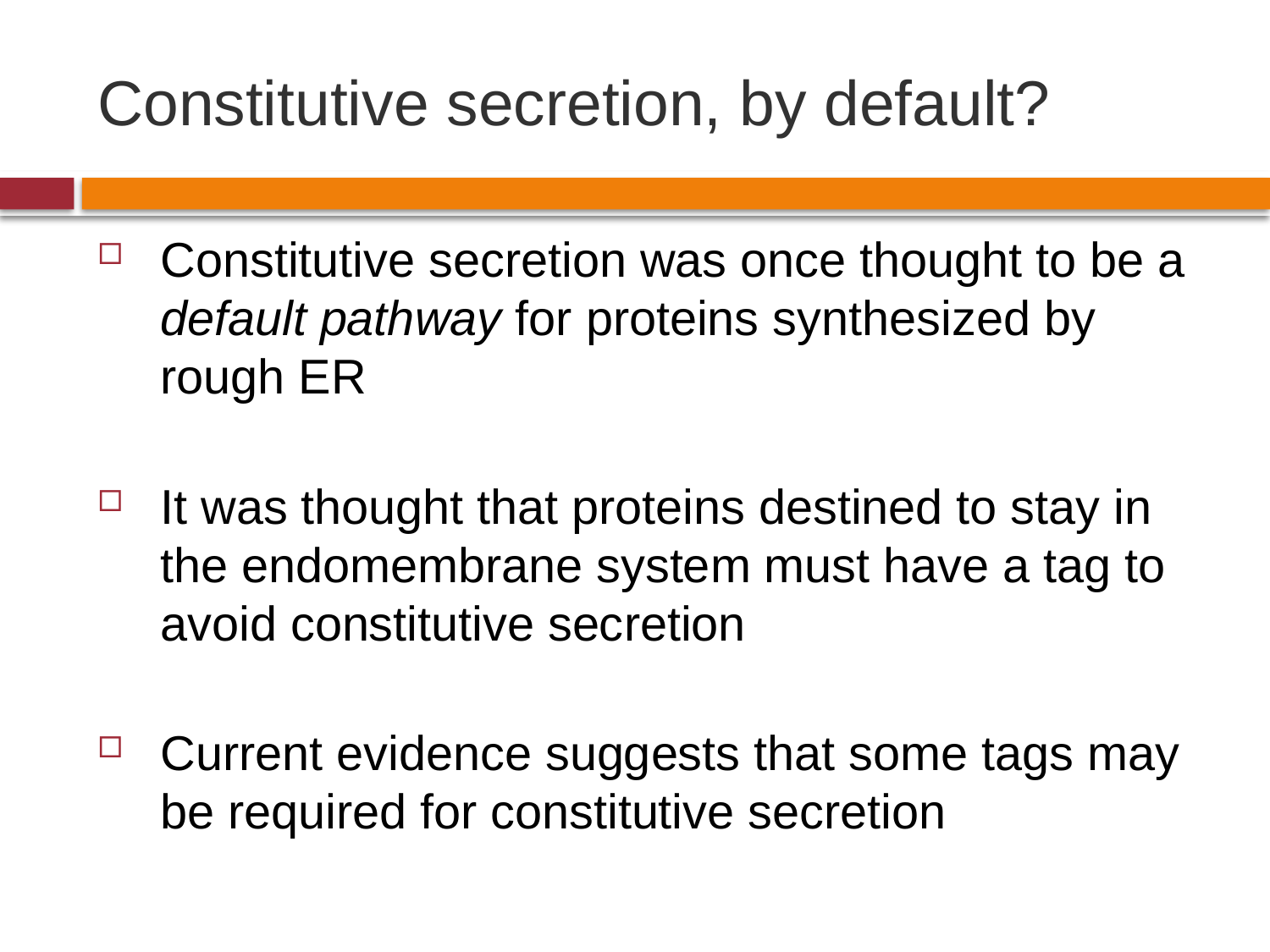

# Constitutive secretion, by default?
Constitutive secretion was once thought to be a default pathway for proteins synthesized by rough ER

It was thought that proteins destined to stay in the endomembrane system must have a tag to avoid constitutive secretion

Current evidence suggests that some tags may be required for constitutive secretion